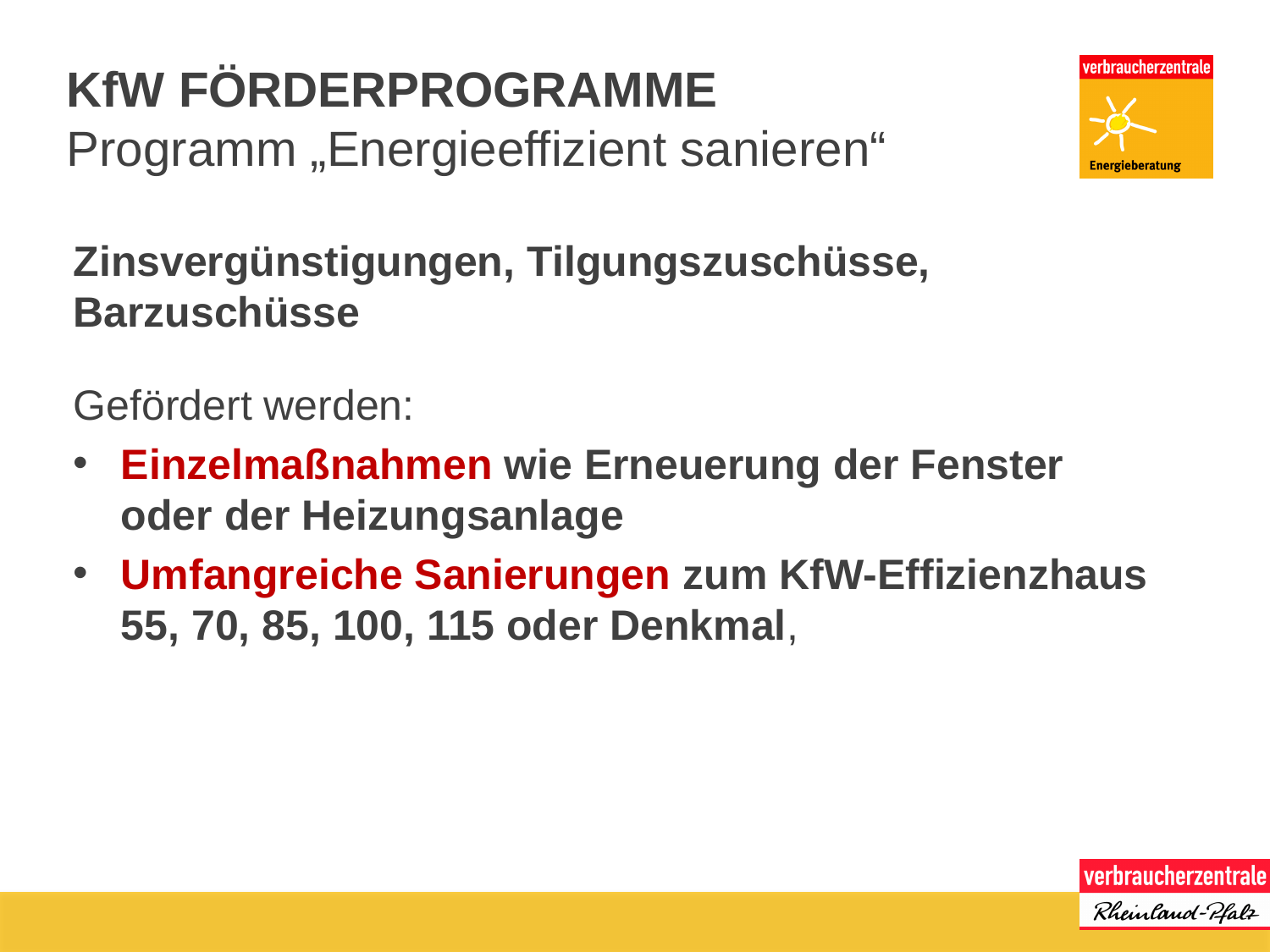

# KfW Förderprogramme
Programm „Energieeffizient sanieren“
Zinsvergünstigungen, Tilgungszuschüsse, Barzuschüsse
Gefördert werden:
Einzelmaßnahmen wie Erneuerung der Fenster oder der Heizungsanlage
Umfangreiche Sanierungen zum KfW-Effizienzhaus 55, 70, 85, 100, 115 oder Denkmal,